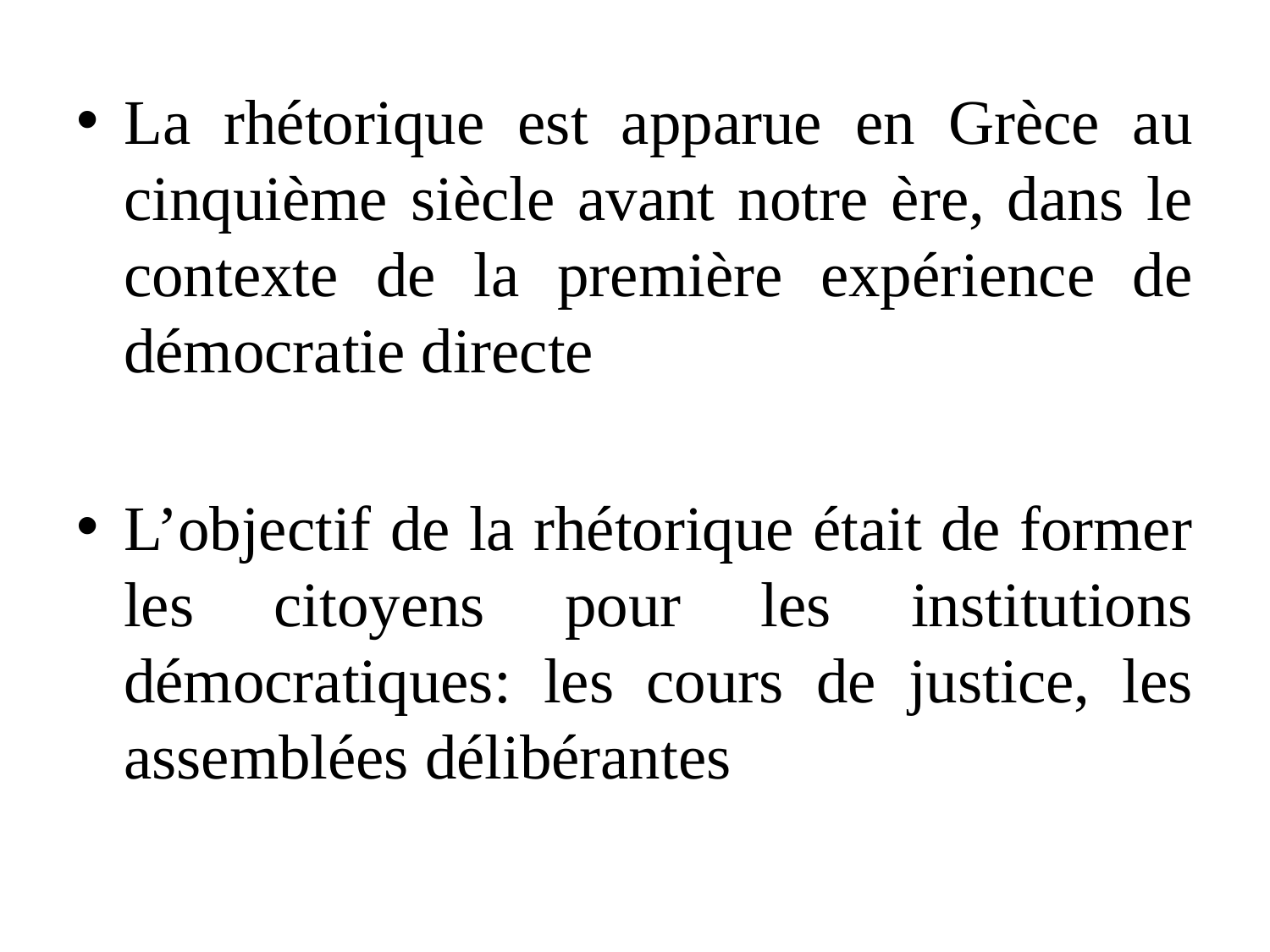

La rhétorique est apparue en Grèce au cinquième siècle avant notre ère, dans le contexte de la première expérience de démocratie directe

L’objectif de la rhétorique était de former les citoyens pour les institutions démocratiques: les cours de justice, les assemblées délibérantes